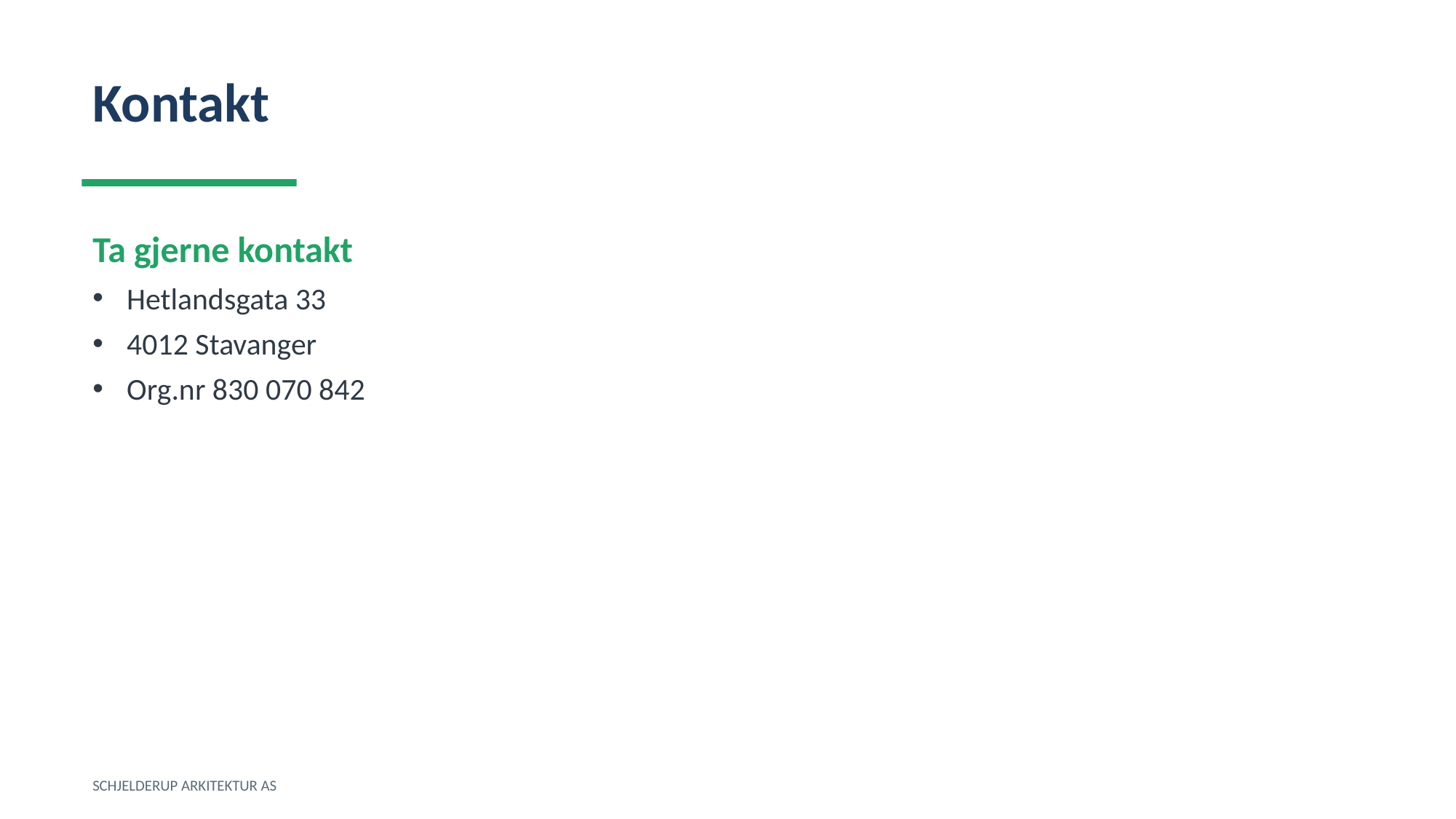

Kontakt

Ta gjerne kontakt
Hetlandsgata 33
4012 Stavanger
Org.nr 830 070 842
SCHJELDERUP ARKITEKTUR AS